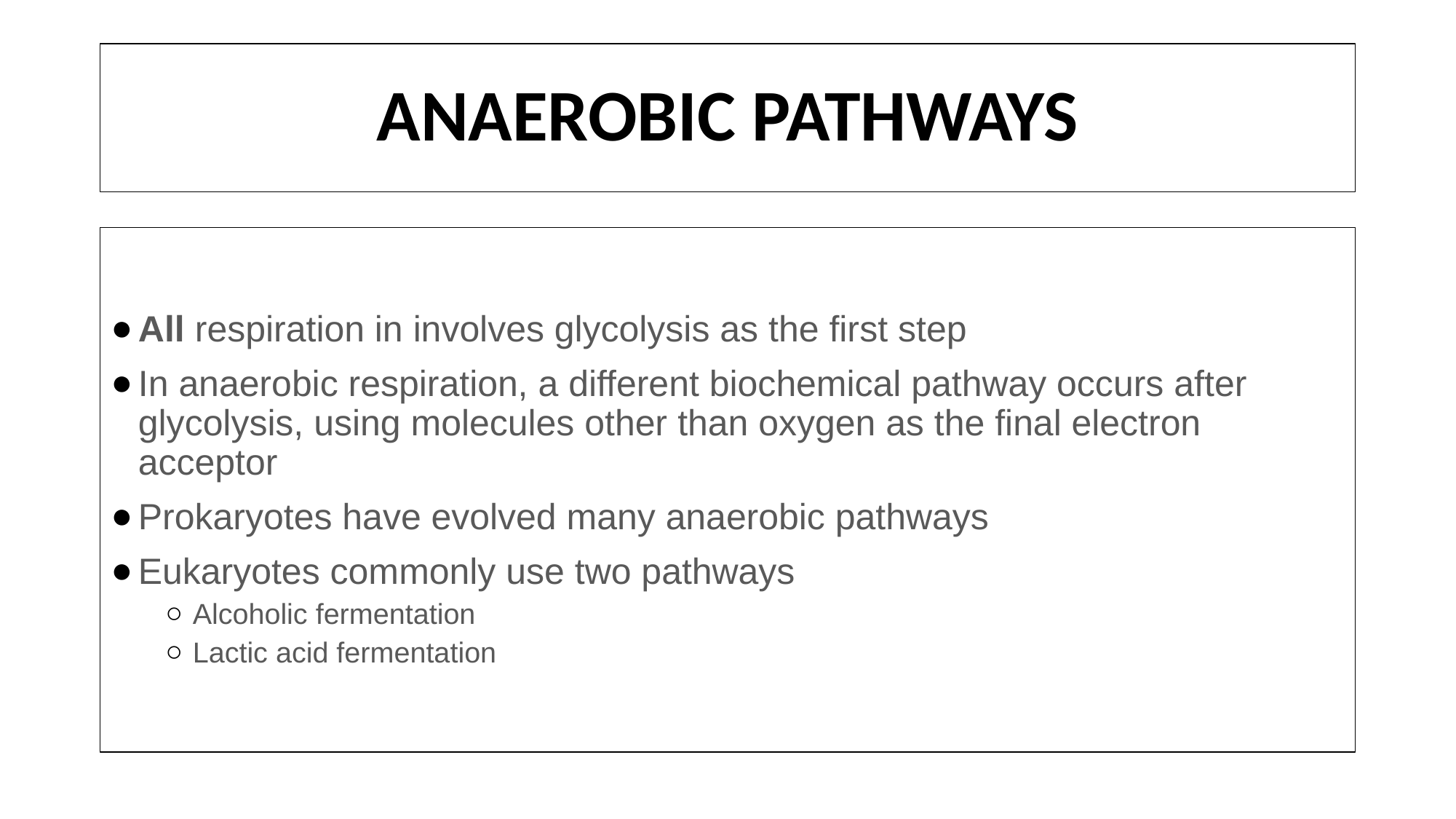

# ANAEROBIC PATHWAYS
All respiration in involves glycolysis as the first step
In anaerobic respiration, a different biochemical pathway occurs after glycolysis, using molecules other than oxygen as the final electron acceptor
Prokaryotes have evolved many anaerobic pathways
Eukaryotes commonly use two pathways
Alcoholic fermentation
Lactic acid fermentation